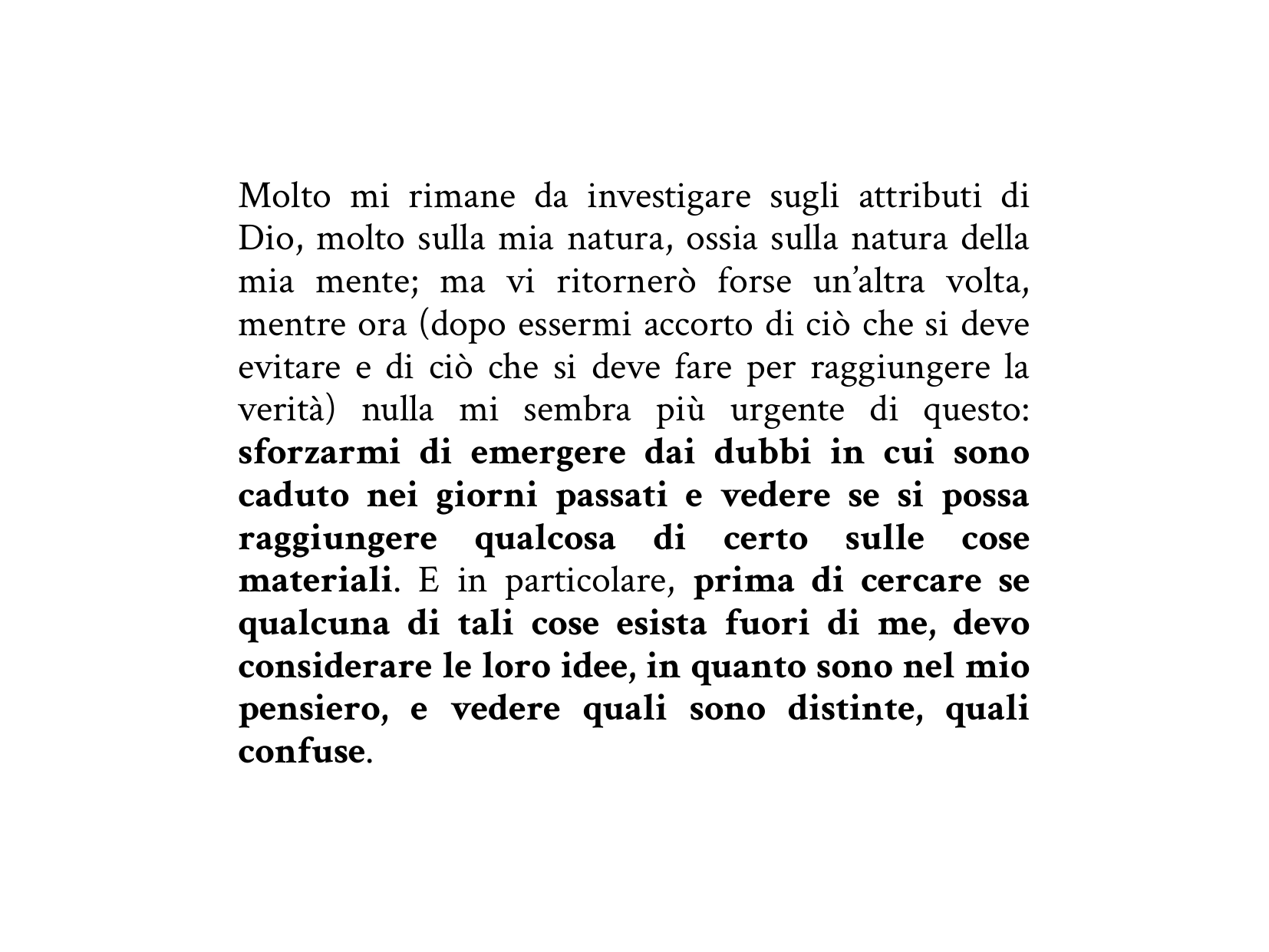

Molto mi rimane da investigare sugli attributi di Dio, molto sulla mia natura, ossia sulla natura della mia mente; ma vi ritornerò forse un’altra volta, mentre ora (dopo essermi accorto di ciò che si deve evitare e di ciò che si deve fare per raggiungere la verità) nulla mi sembra più urgente di questo: sforzarmi di emergere dai dubbi in cui sono caduto nei giorni passati e vedere se si possa raggiungere qualcosa di certo sulle cose materiali. E in particolare, prima di cercare se qualcuna di tali cose esista fuori di me, devo considerare le loro idee, in quanto sono nel mio pensiero, e vedere quali sono distinte, quali confuse.